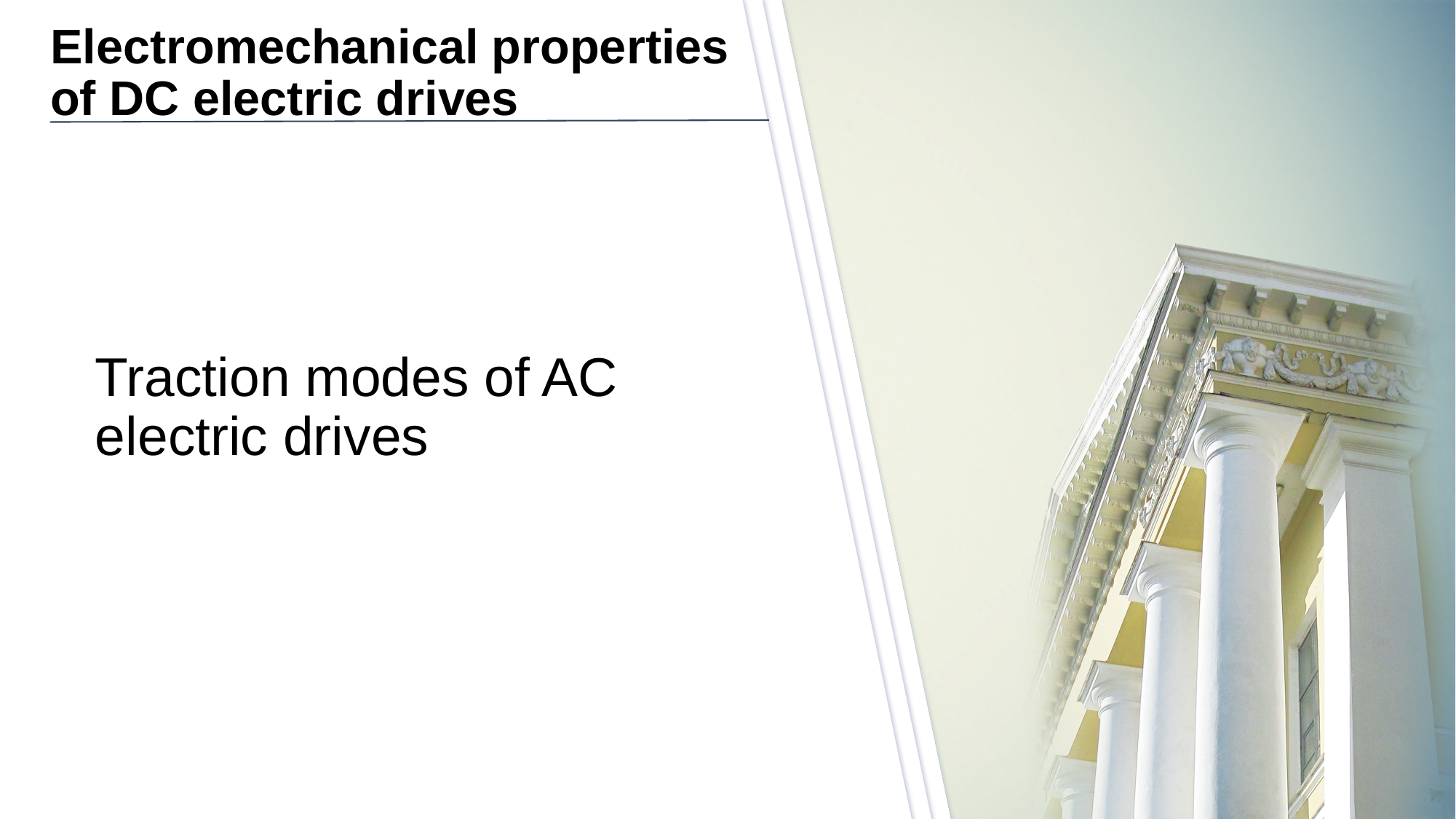

# Electromechanical properties of DC electric drives

Traction modes of AC electric drives